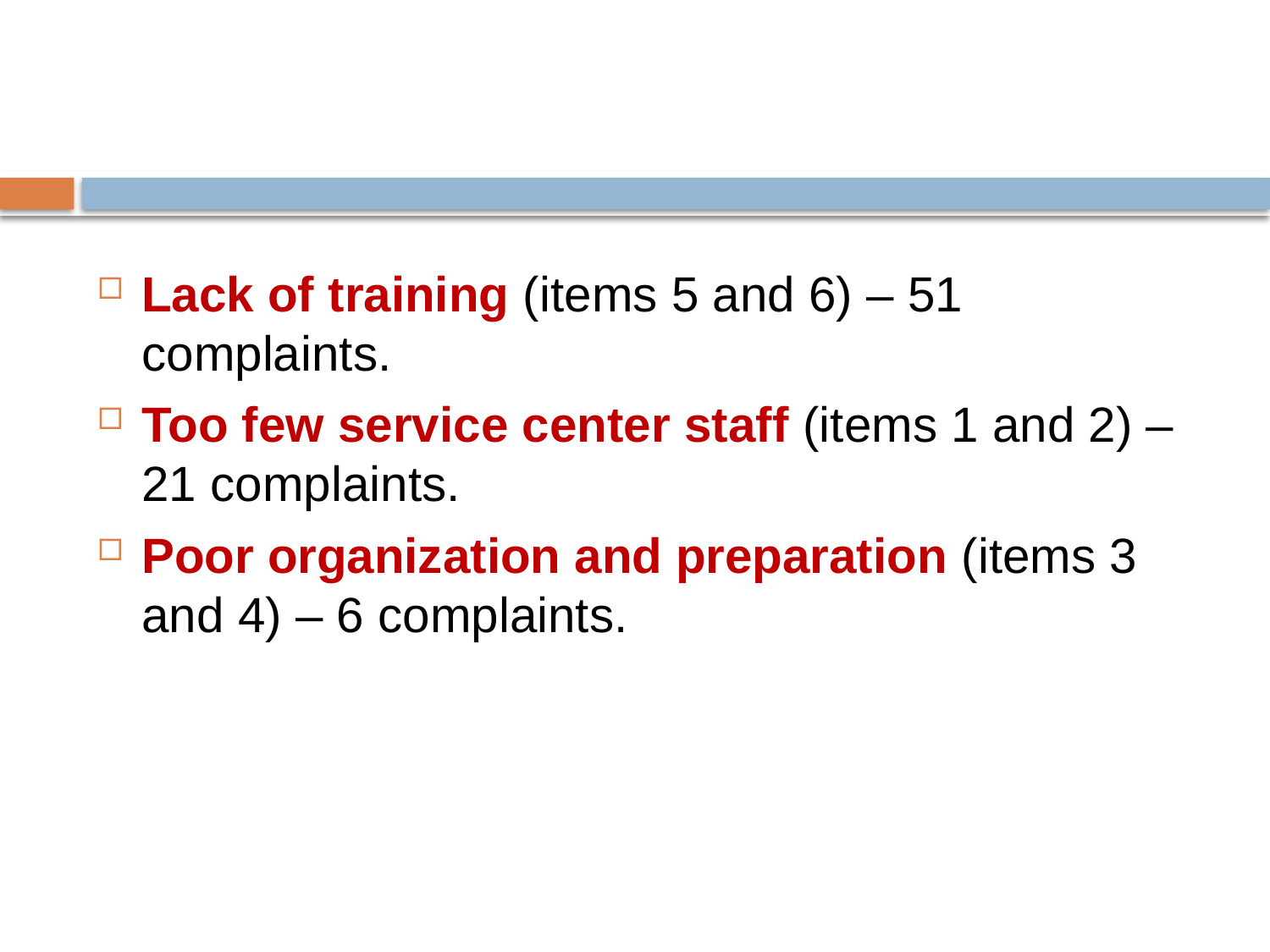

#
Lack of training (items 5 and 6) – 51 complaints.
Too few service center staff (items 1 and 2) – 21 complaints.
Poor organization and preparation (items 3 and 4) – 6 complaints.